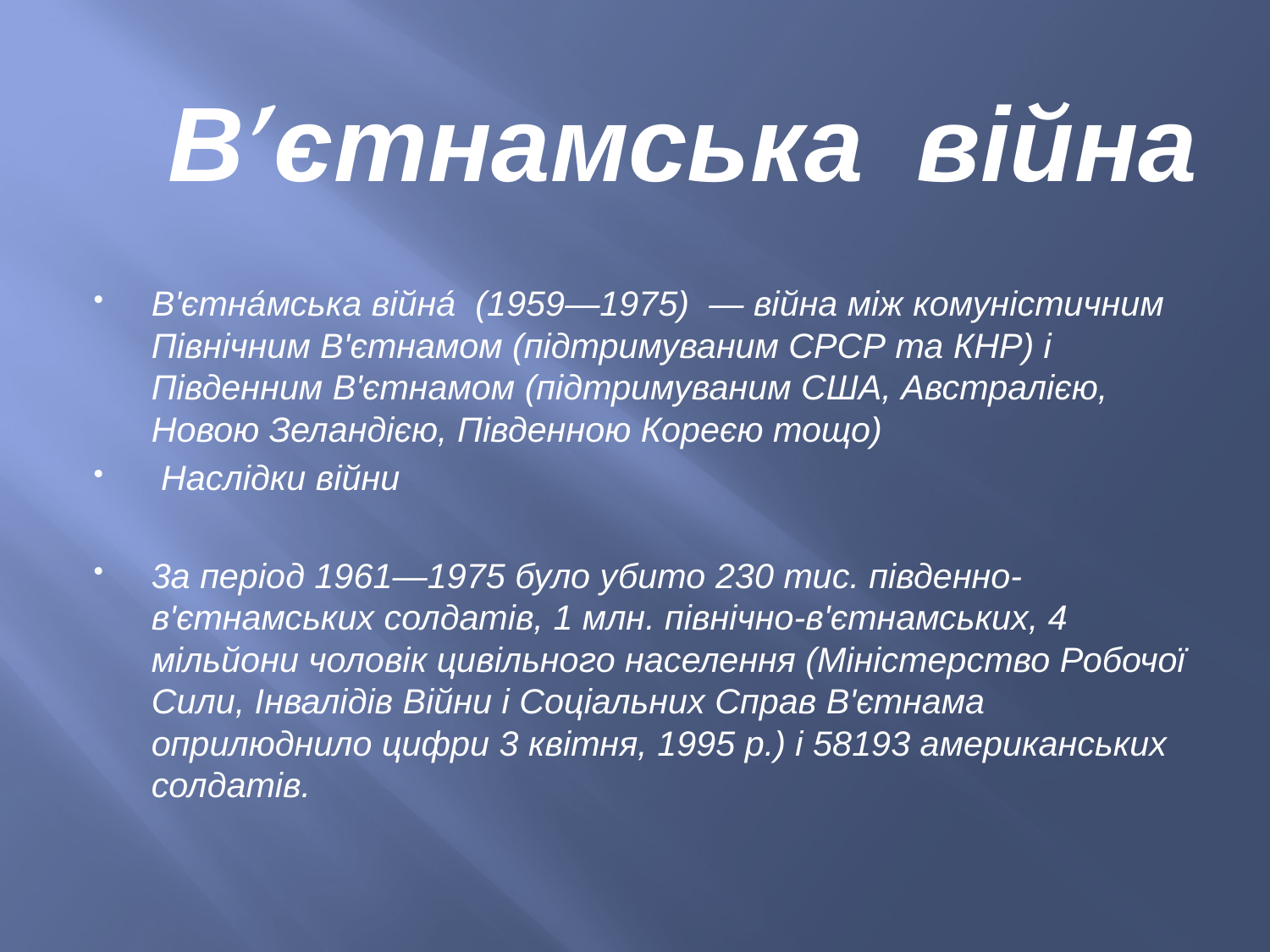

В’єтнамська  війна
В'єтна́мська війна́  (1959—1975)  — війна між комуністичним Північним В'єтнамом (підтримуваним СРСР та КНР) і Південним В'єтнамом (підтримуваним США, Австралією, Новою Зеландією, Південною Кореєю тощо)
 Наслідки війни

3а період 1961—1975 було убито 230 тис. південно-в'єтнамських солдатів, 1 млн. північно-в'єтнамських, 4 мільйони чоловік цивільного населення (Міністерство Робочої Сили, Інвалідів Війни і Соціальних Справ В'єтнама оприлюднило цифри 3 квітня, 1995 р.) і 58193 американських солдатів.